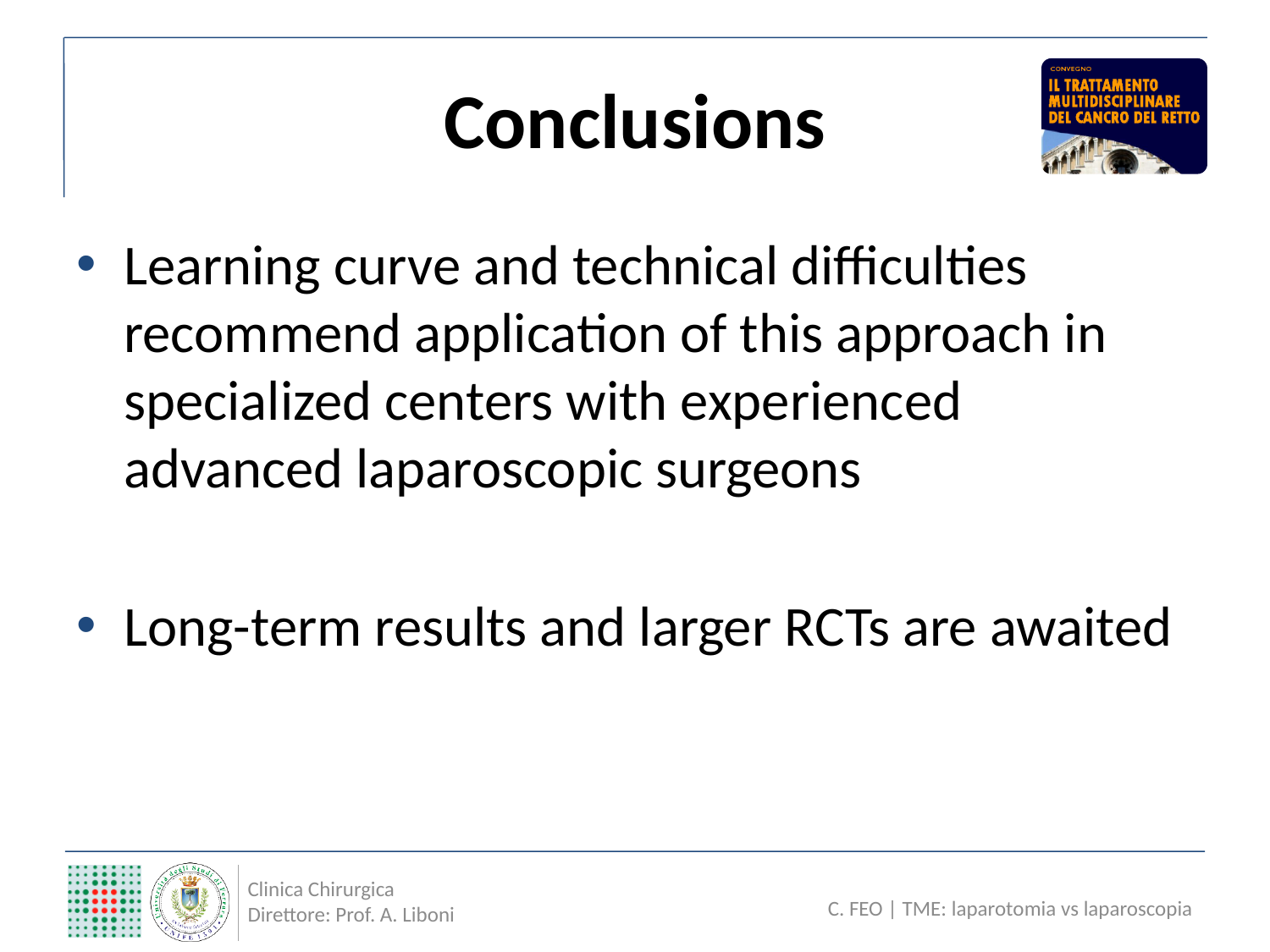

# Conclusions
Learning curve and technical difficulties recommend application of this approach in specialized centers with experienced advanced laparoscopic surgeons

Long-term results and larger RCTs are awaited
Clinica Chirurgica
Direttore: Prof. A. Liboni
C. FEO | TME: laparotomia vs laparoscopia